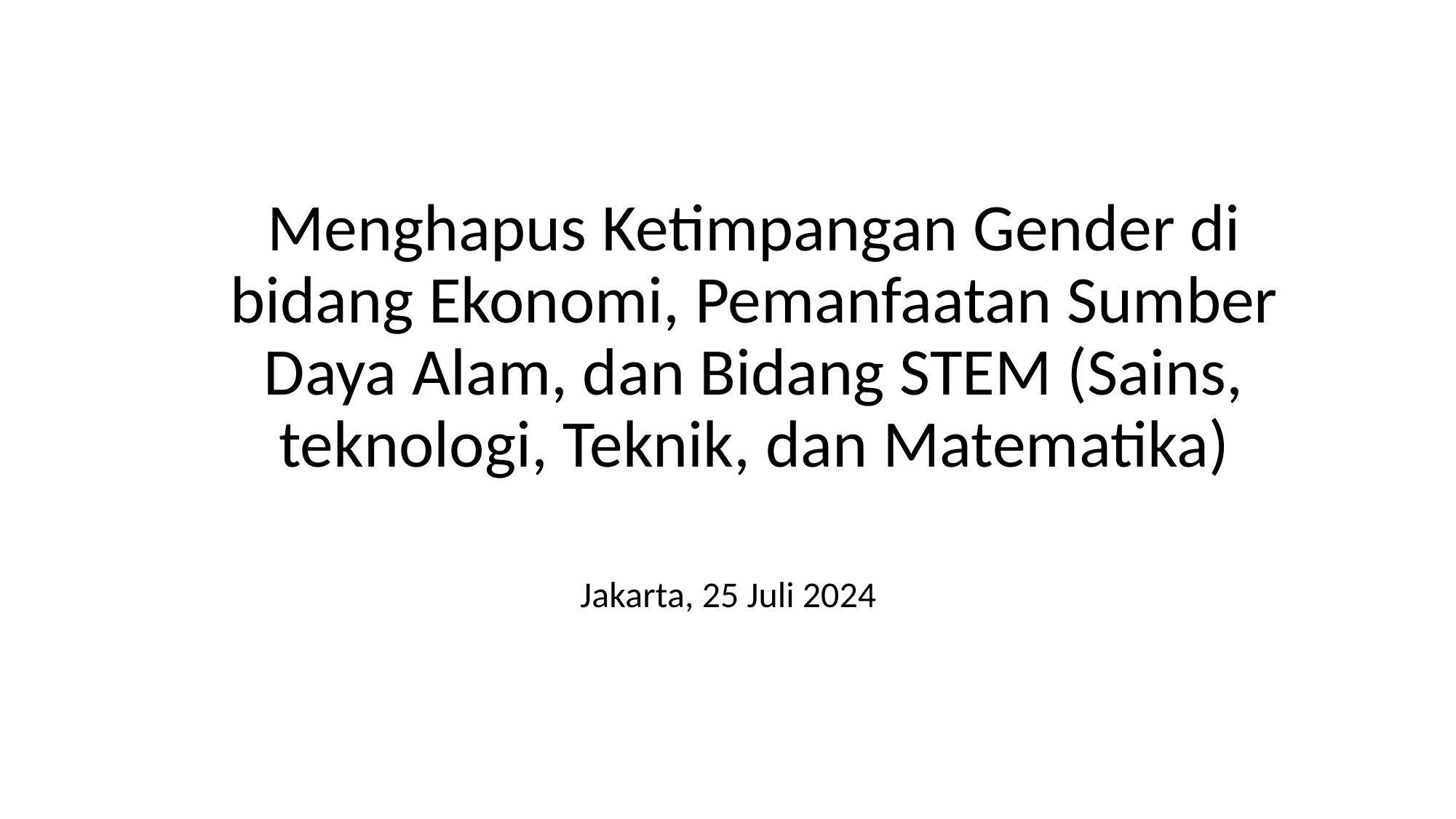

# Menghapus Ketimpangan Gender di bidang Ekonomi, Pemanfaatan Sumber Daya Alam, dan Bidang STEM (Sains, teknologi, Teknik, dan Matematika)
Jakarta, 25 Juli 2024